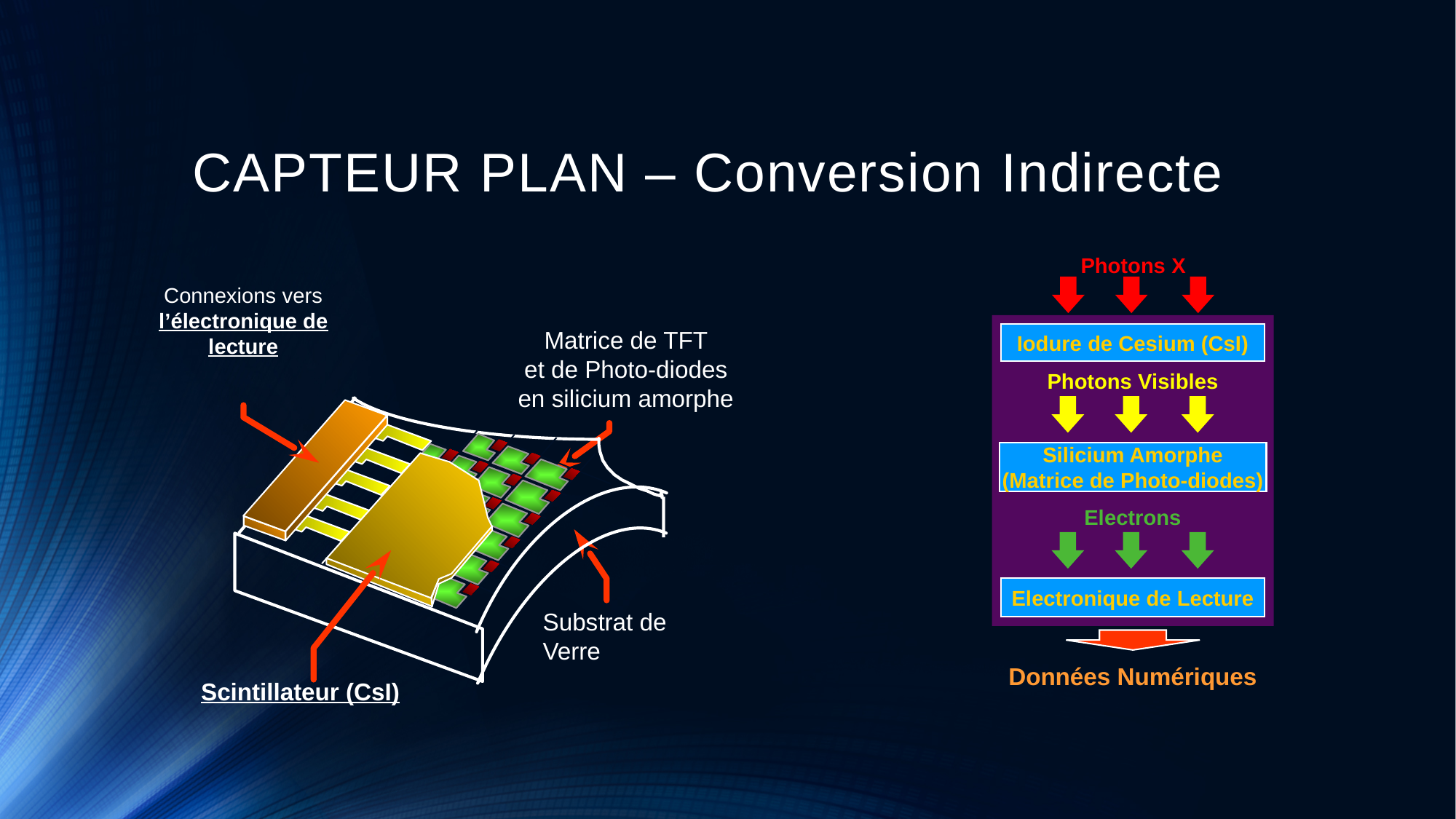

# CAPTEUR PLAN – Conversion Indirecte
Photons X

Connexions vers l’électronique de lecture

Matrice de TFT
et de Photo-diodes
en silicium amorphe

Substrat de Verre

Scintillateur (CsI)

Iodure de Cesium (CsI)
Photons Visibles

Silicium Amorphe
(Matrice de Photo-diodes)
Electrons

Electronique de Lecture

Données Numériques